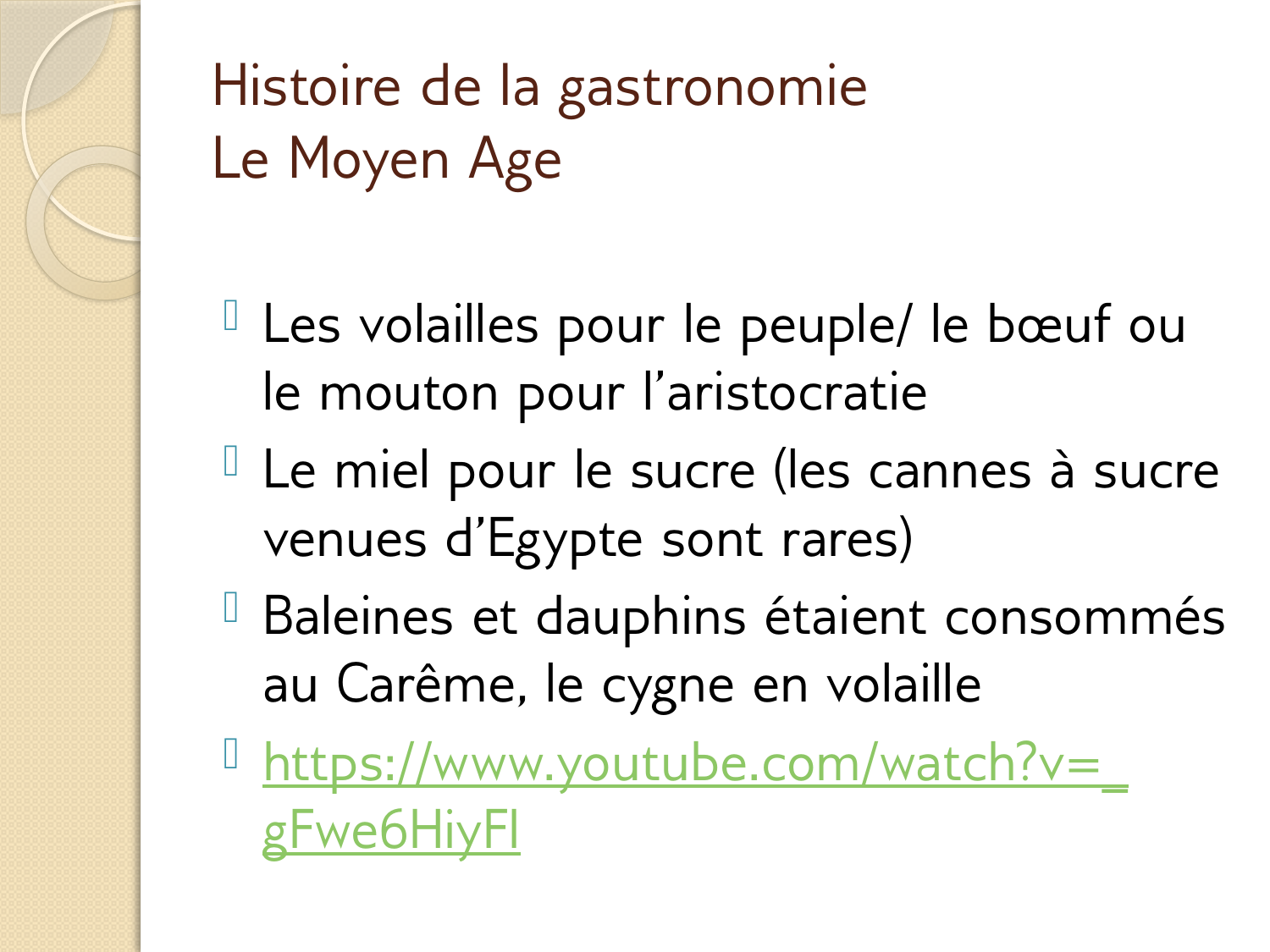

# Histoire de la gastronomie Le Moyen Age

Les volailles pour le peuple/ le bœuf ou le mouton pour l’aristocratie
Le miel pour le sucre (les cannes à sucre venues d’Egypte sont rares)
Baleines et dauphins étaient consommés au Carême, le cygne en volaille
https://www.youtube.com/watch?v=_gFwe6HiyFI